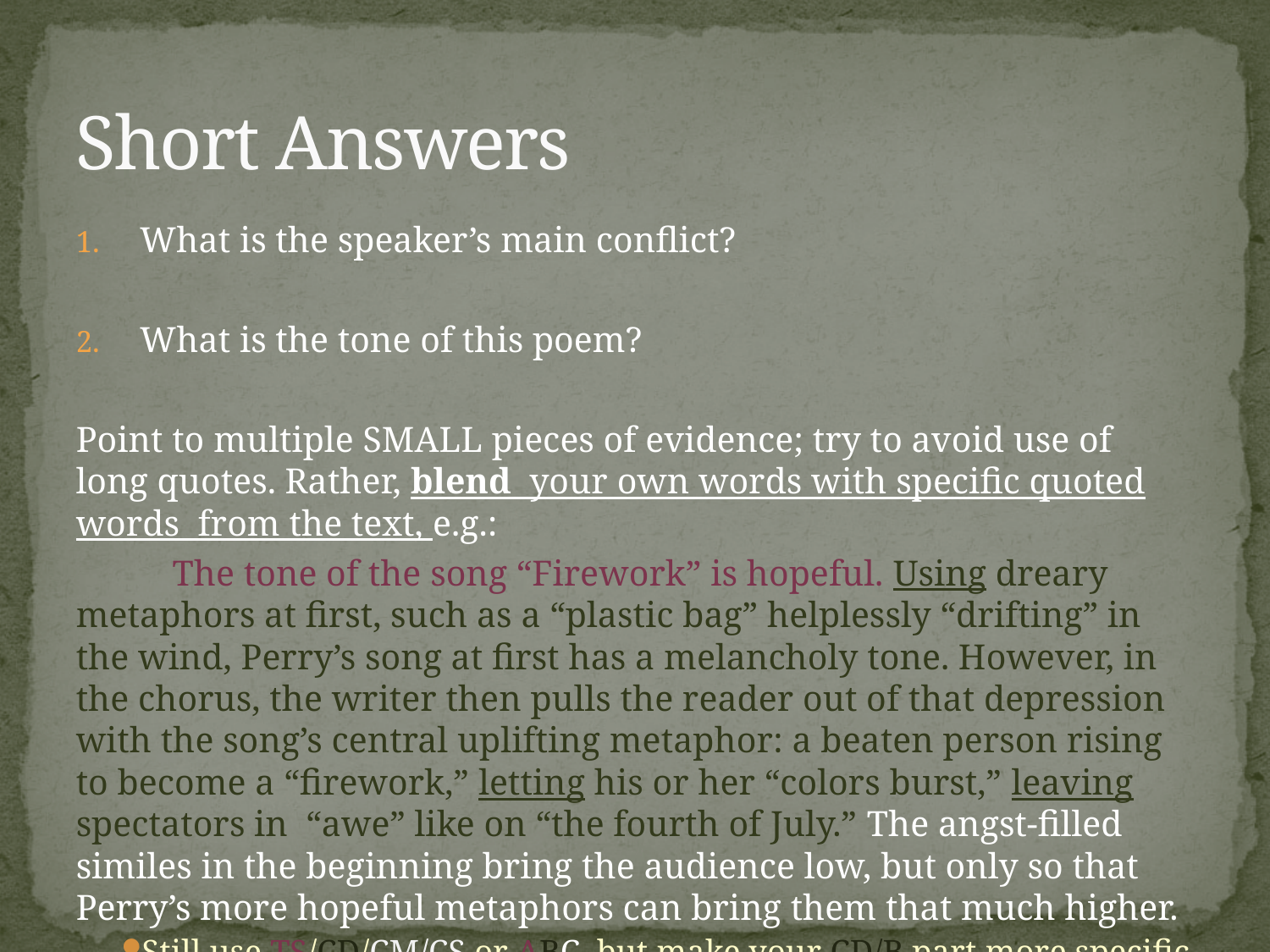

# Short Answers
What is the speaker’s main conflict?

What is the tone of this poem?

Point to multiple SMALL pieces of evidence; try to avoid use of long quotes. Rather, blend  your own words with specific quoted words  from the text, e.g.:
	The tone of the song “Firework” is hopeful. Using dreary metaphors at first, such as a “plastic bag” helplessly “drifting” in the wind, Perry’s song at first has a melancholy tone. However, in the chorus, the writer then pulls the reader out of that depression with the song’s central uplifting metaphor: a beaten person rising to become a “firework,” letting his or her “colors burst,” leaving spectators in  “awe” like on “the fourth of July.” The angst-filled similes in the beginning bring the audience low, but only so that Perry’s more hopeful metaphors can bring them that much higher.
Still use TS/CD/CM/CS or ABC, but make your CD/B part more specific